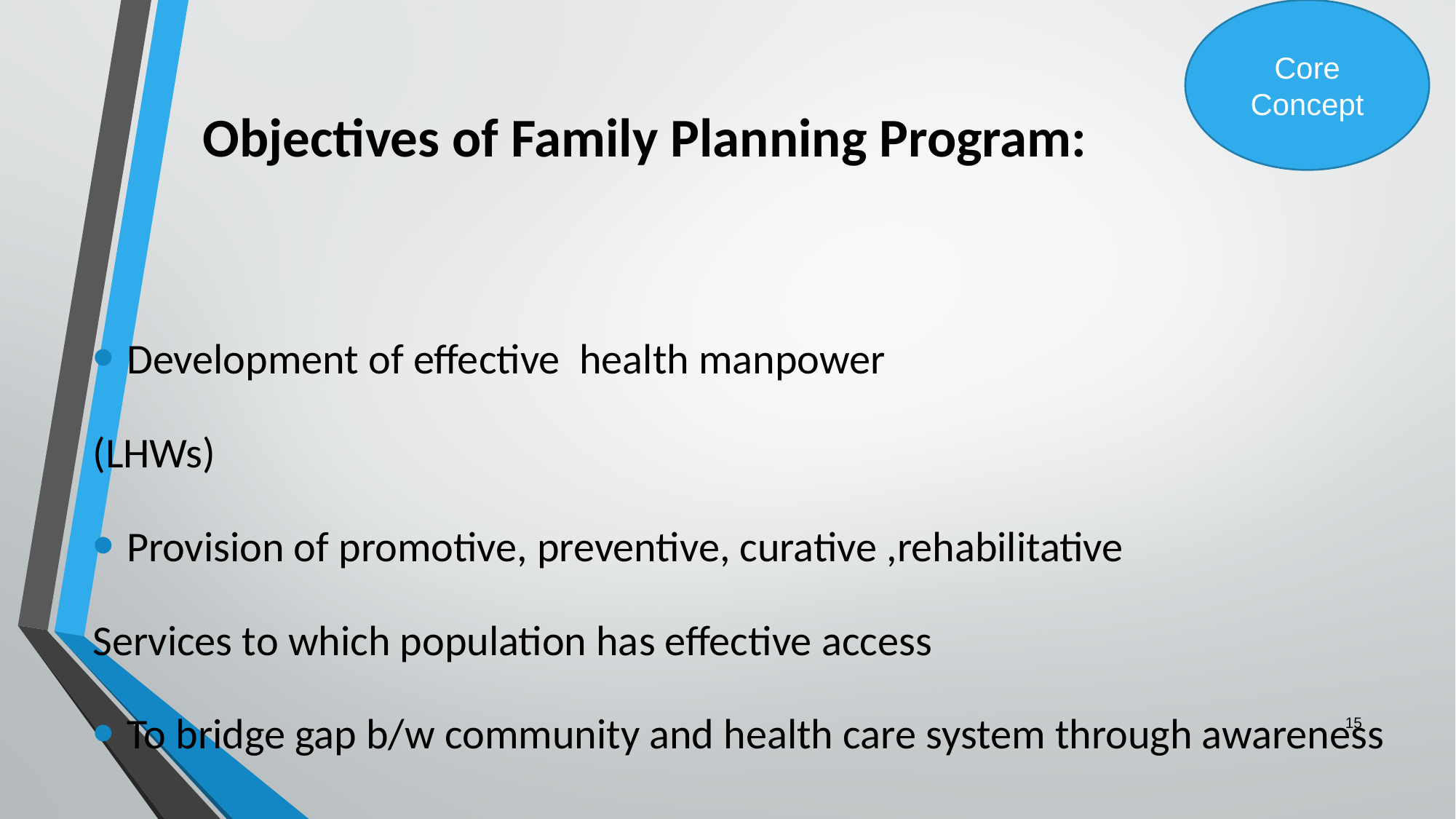

Core Concept
# Objectives of Family Planning Program:
Development of effective  health manpower
(LHWs)
Provision of promotive, preventive, curative ,rehabilitative
Services to which population has effective access
To bridge gap b/w community and health care system through awareness
15